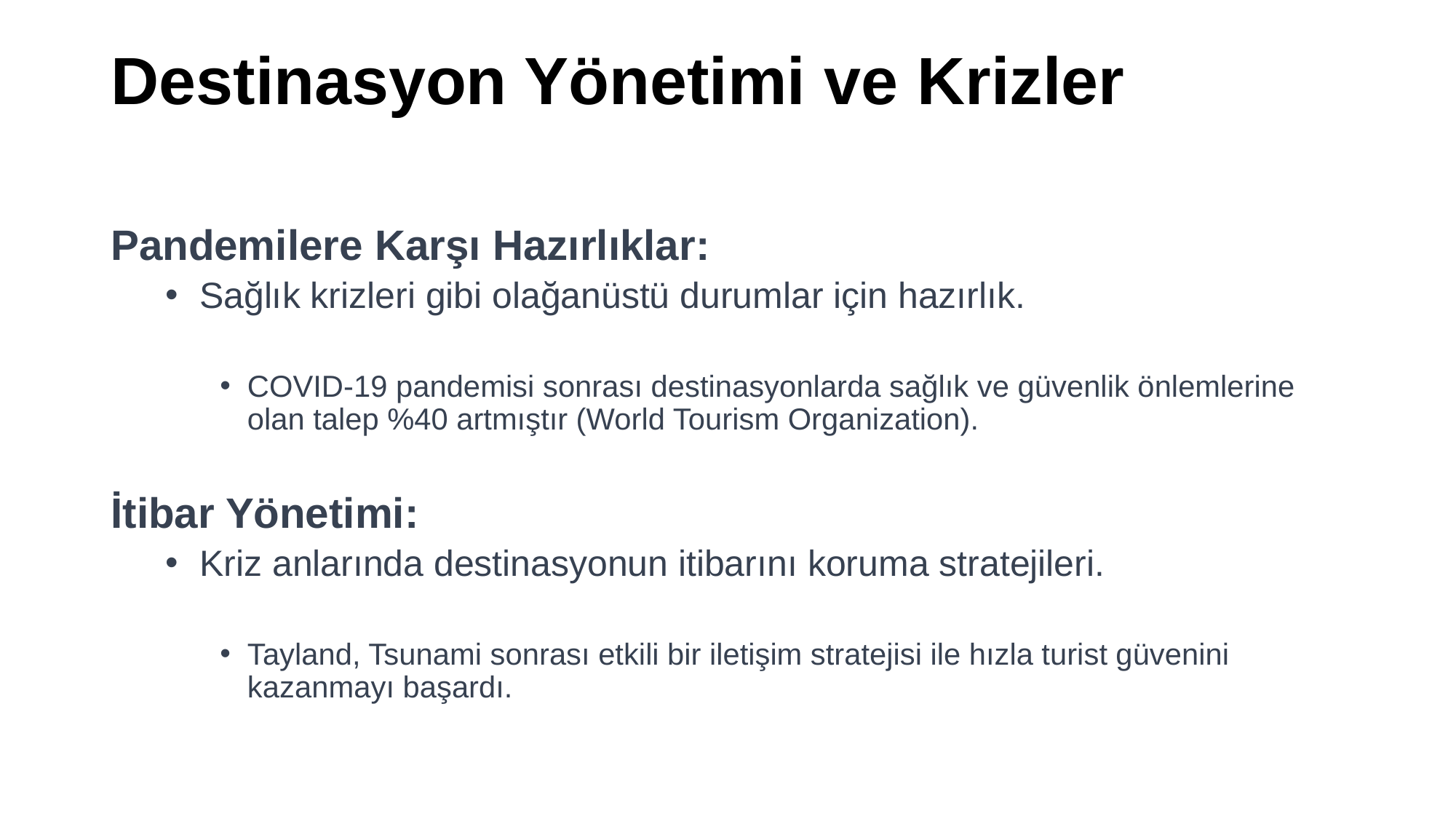

# Destinasyon Yönetimi ve Krizler
Pandemilere Karşı Hazırlıklar:
Sağlık krizleri gibi olağanüstü durumlar için hazırlık.

COVID-19 pandemisi sonrası destinasyonlarda sağlık ve güvenlik önlemlerine olan talep %40 artmıştır (World Tourism Organization).

İtibar Yönetimi:
Kriz anlarında destinasyonun itibarını koruma stratejileri.

Tayland, Tsunami sonrası etkili bir iletişim stratejisi ile hızla turist güvenini kazanmayı başardı.